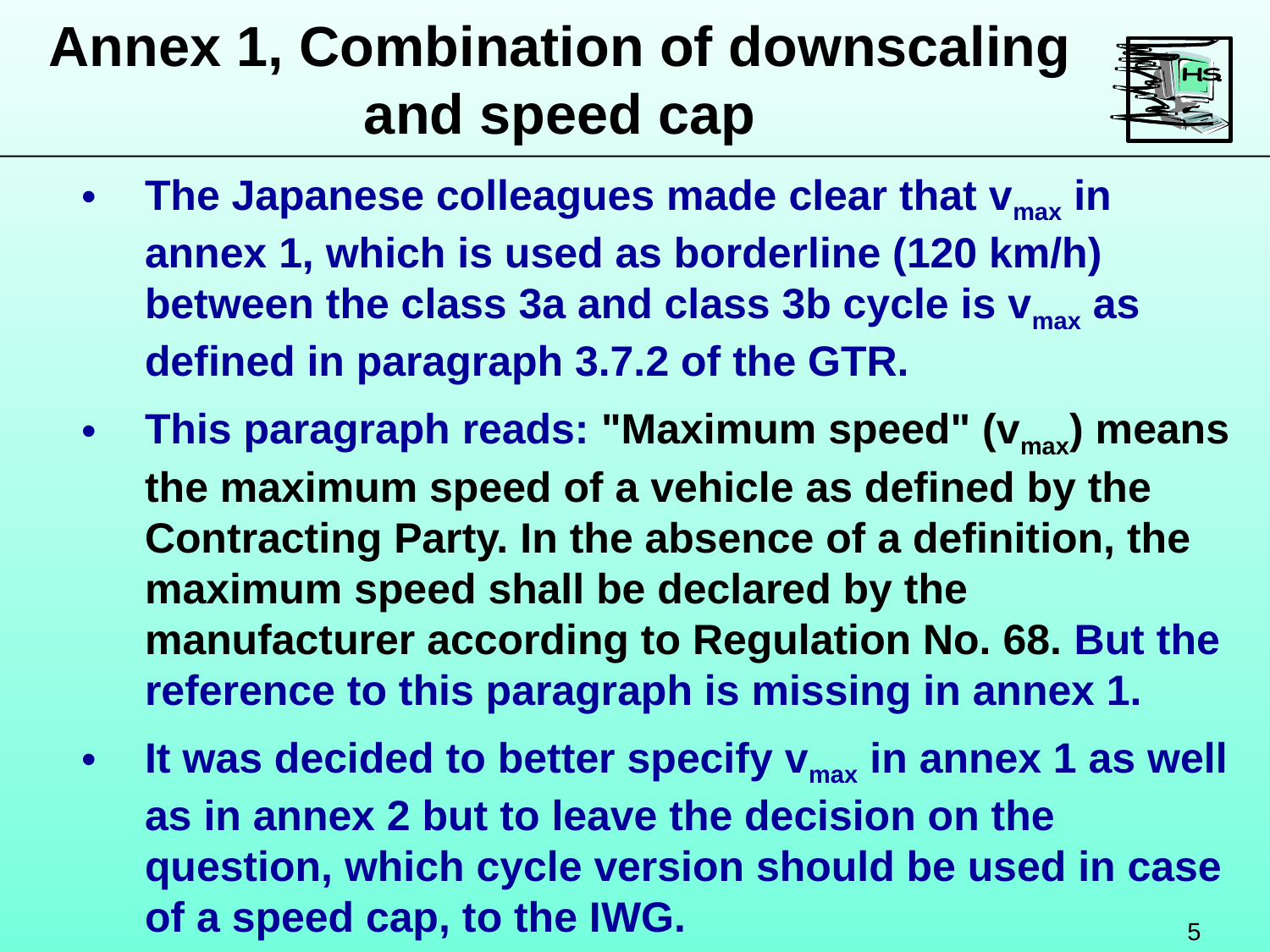

Annex 1, Combination of downscaling and speed cap

The Japanese colleagues made clear that vmax in annex 1, which is used as borderline (120 km/h) between the class 3a and class 3b cycle is vmax as defined in paragraph 3.7.2 of the GTR.
This paragraph reads: "Maximum speed" (vmax) means the maximum speed of a vehicle as defined by the Contracting Party. In the absence of a definition, the maximum speed shall be declared by the manufacturer according to Regulation No. 68. But the reference to this paragraph is missing in annex 1.
It was decided to better specify vmax in annex 1 as well as in annex 2 but to leave the decision on the question, which cycle version should be used in case of a speed cap, to the IWG.

5